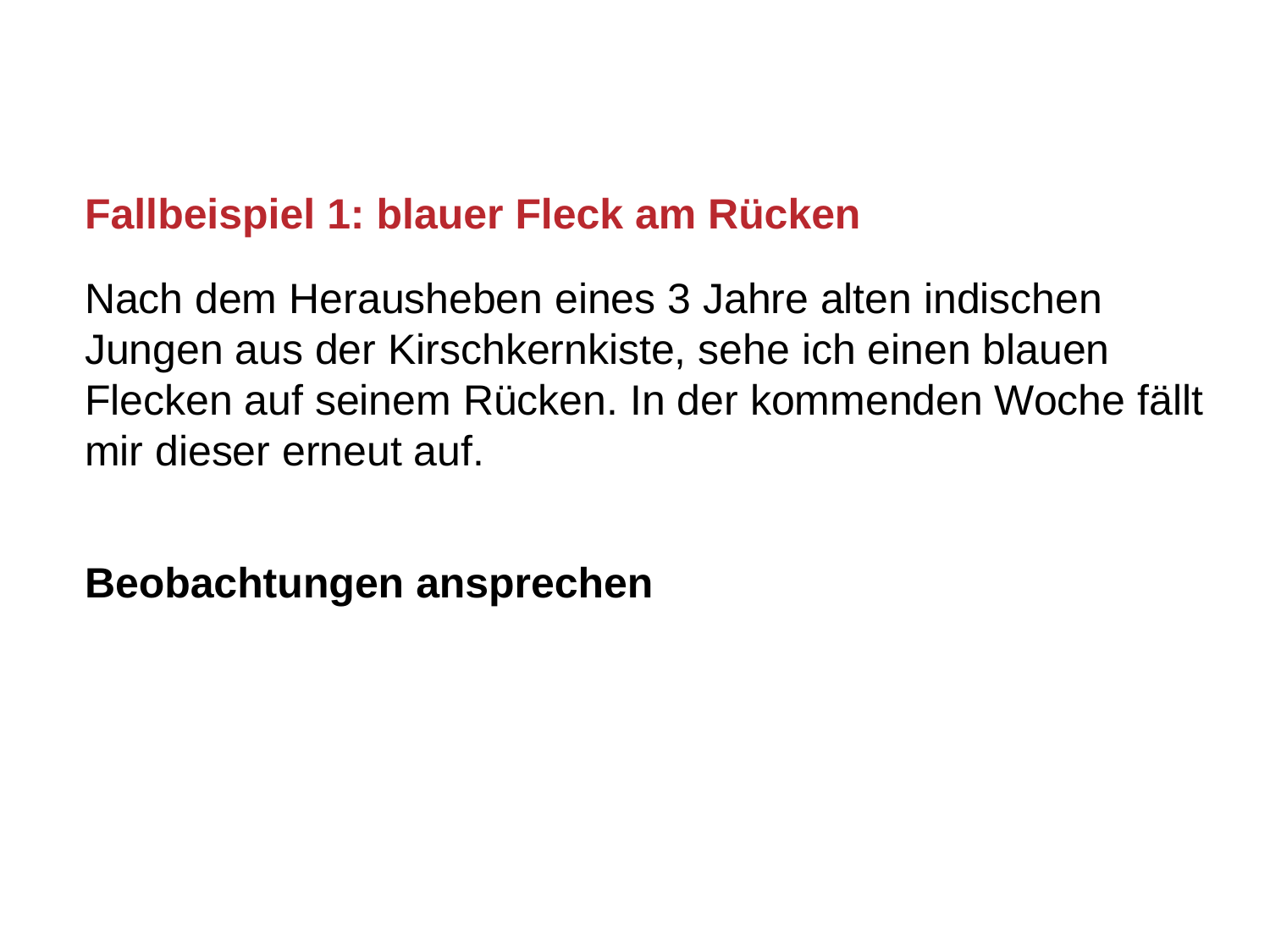

# Fallbeispiel 1: blauer Fleck am Rücken
Nach dem Herausheben eines 3 Jahre alten indischen Jungen aus der Kirschkernkiste, sehe ich einen blauen Flecken auf seinem Rücken. In der kommenden Woche fällt mir dieser erneut auf.

Beobachtungen ansprechen